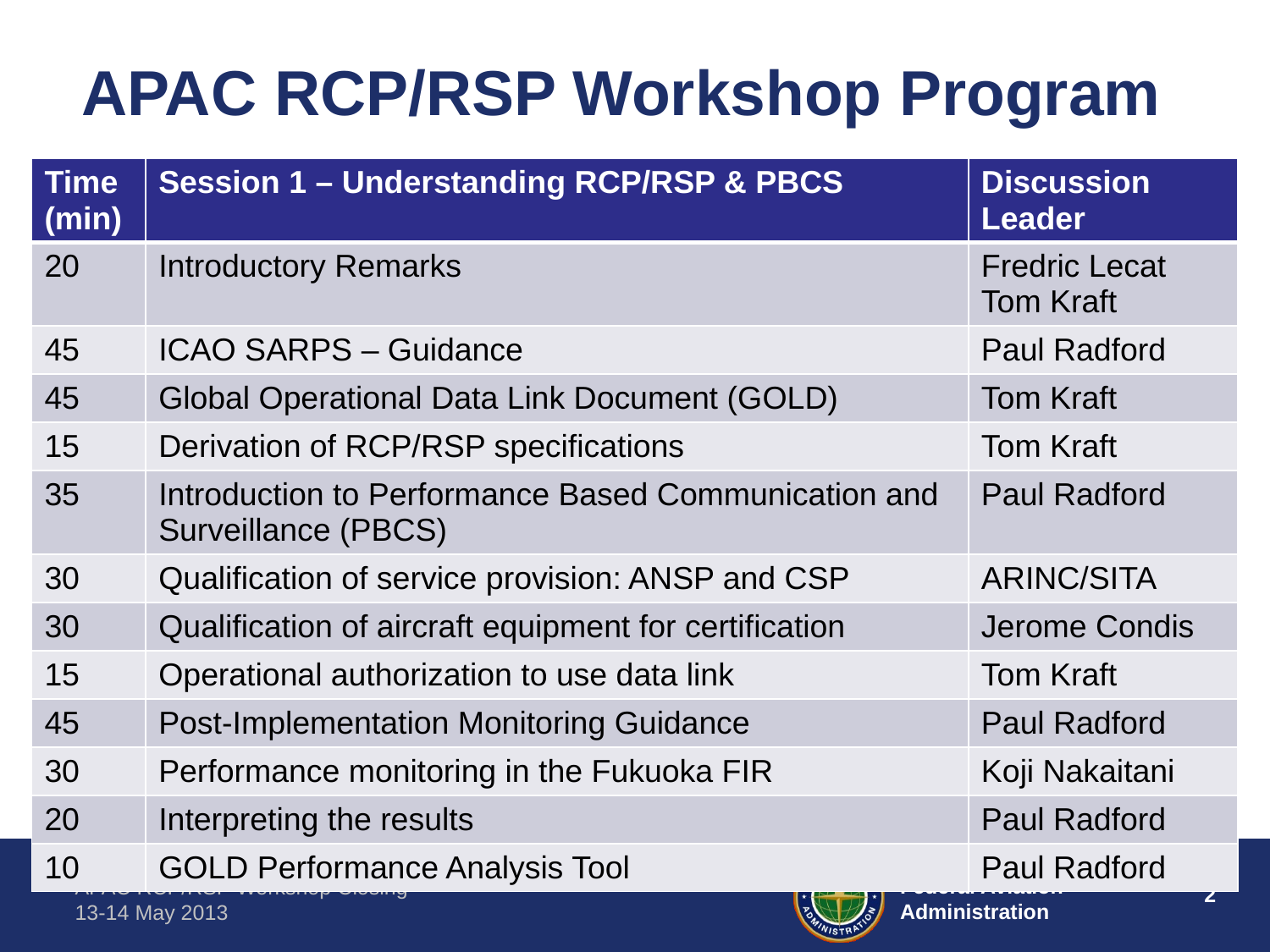

# APAC RCP/RSP Workshop Program
| Time (min) | Session 1 – Understanding RCP/RSP & PBCS | Discussion Leader |
| --- | --- | --- |
| 20 | Introductory Remarks | Fredric Lecat Tom Kraft |
| 45 | ICAO SARPS – Guidance | Paul Radford |
| 45 | Global Operational Data Link Document (GOLD) | Tom Kraft |
| 15 | Derivation of RCP/RSP specifications | Tom Kraft |
| 35 | Introduction to Performance Based Communication and Surveillance (PBCS) | Paul Radford |
| 30 | Qualification of service provision: ANSP and CSP | ARINC/SITA |
| 30 | Qualification of aircraft equipment for certification | Jerome Condis |
| 15 | Operational authorization to use data link | Tom Kraft |
| 45 | Post-Implementation Monitoring Guidance | Paul Radford |
| 30 | Performance monitoring in the Fukuoka FIR | Koji Nakaitani |
| 20 | Interpreting the results | Paul Radford |
| 10 | GOLD Performance Analysis Tool | Paul Radford |